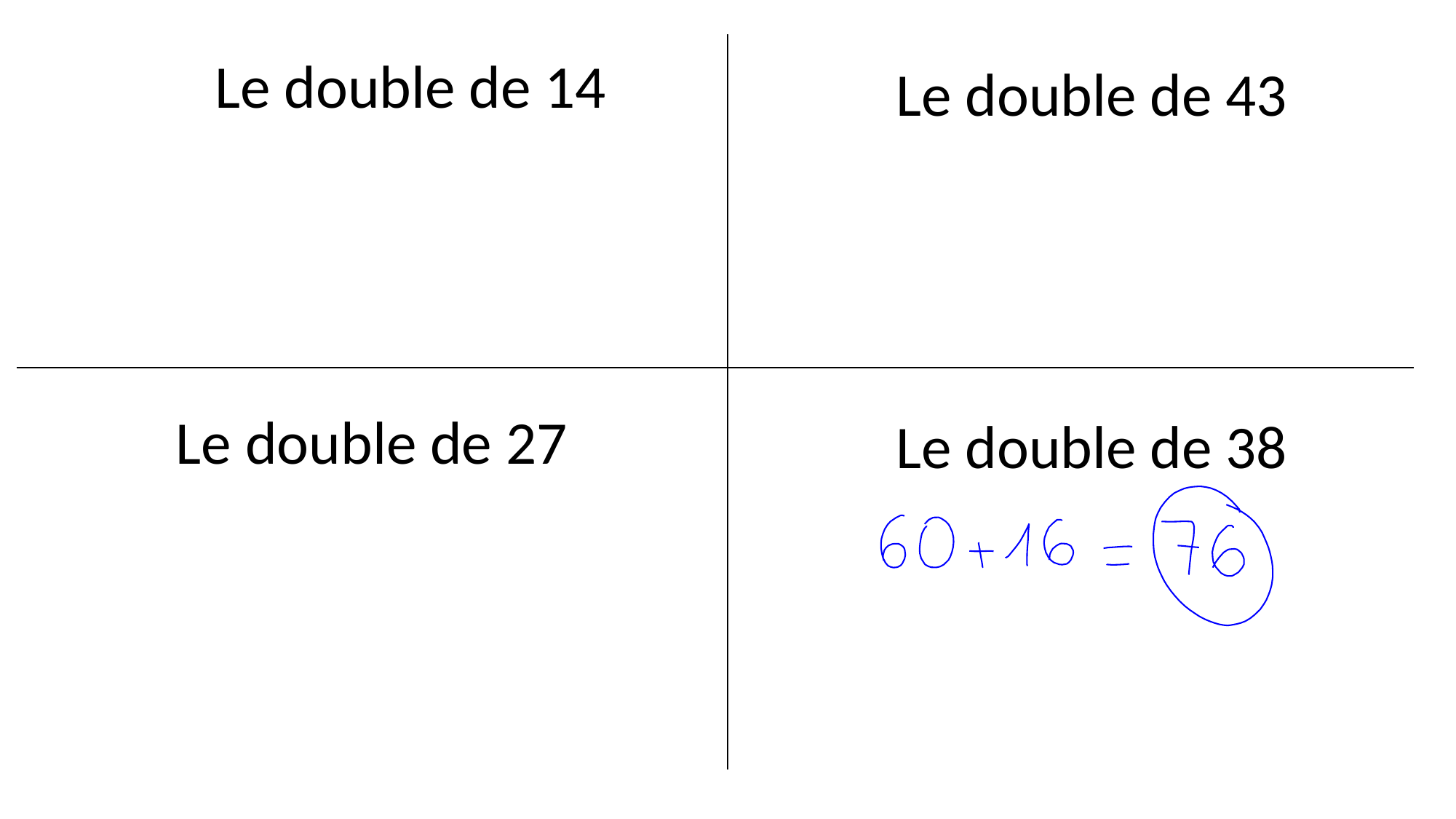

Le double de 14
Le double de 43
Le double de 27
Le double de 38